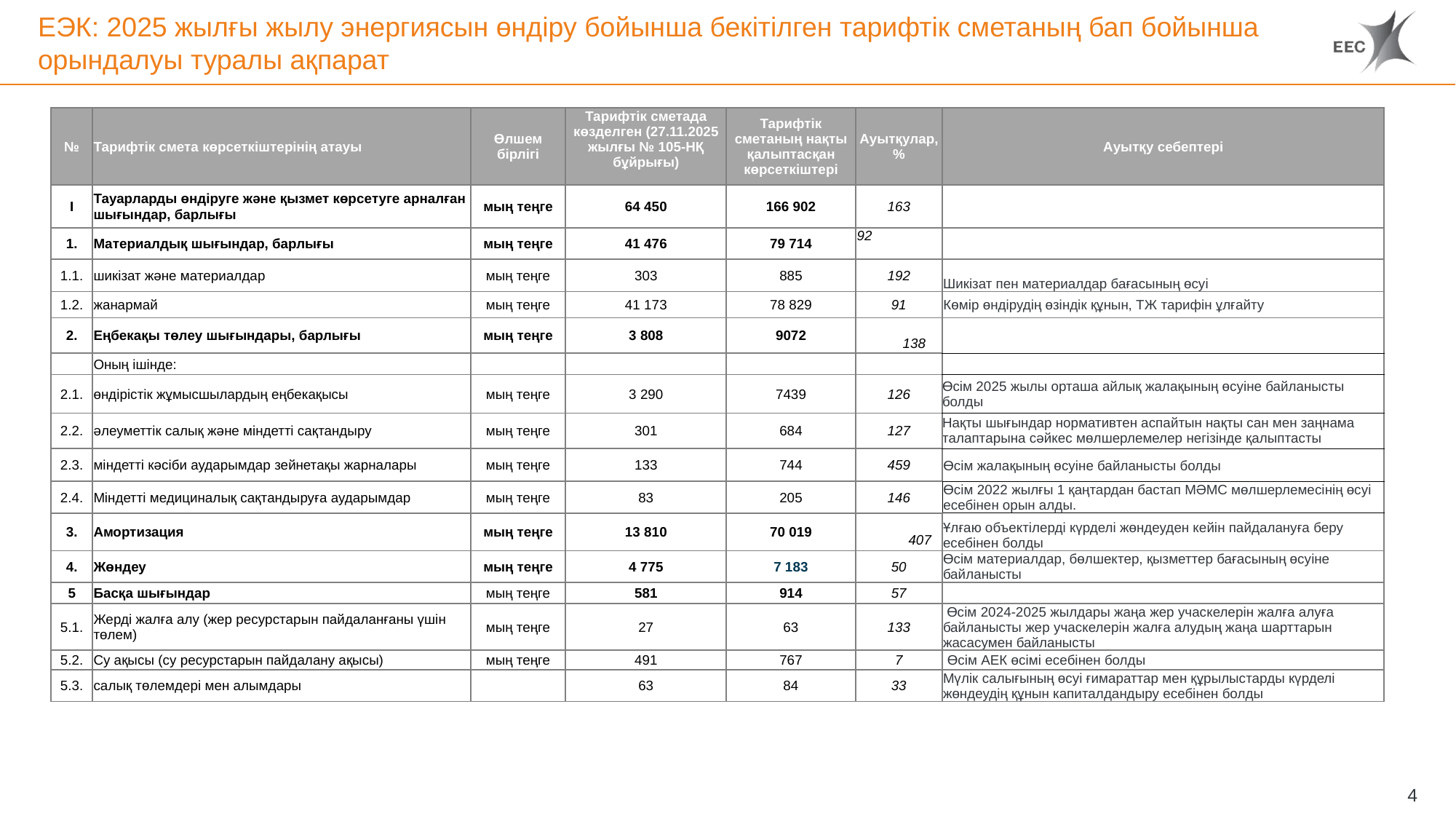

# ЕЭК: 2025 жылғы жылу энергиясын өндіру бойынша бекітілген тарифтік сметаның бап бойынша орындалуы туралы ақпарат
| № | Тарифтік смета көрсеткіштерінің атауы | Өлшем бірлігі | Тарифтік сметада көзделген (27.11.2025 жылғы № 105-НҚ бұйрығы) | Тарифтік сметаның нақты қалыптасқан көрсеткіштері | Ауытқулар, % | Ауытқу себептері |
| --- | --- | --- | --- | --- | --- | --- |
| I | Тауарларды өндіруге және қызмет көрсетуге арналған шығындар, барлығы | мың теңге | 64 450 | 166 902 | 163 |  |
| 1. | Материалдық шығындар, барлығы | мың теңге | 41 476 | 79 714 | 92 |  |
| 1.1. | шикізат және материалдар | мың теңге | 303 | 885 | 192 | Шикізат пен материалдар бағасының өсуі |
| 1.2. | жанармай | мың теңге | 41 173 | 78 829 | 91 | Көмір өндірудің өзіндік құнын, ТЖ тарифін ұлғайту |
| 2. | Еңбекақы төлеу шығындары, барлығы | мың теңге | 3 808 | 9072 | 138 |  |
|  | Оның ішінде: |  |  |  |  |  |
| 2.1. | өндірістік жұмысшылардың еңбекақысы | мың теңге | 3 290 | 7439 | 126 | Өсім 2025 жылы орташа айлық жалақының өсуіне байланысты болды |
| 2.2. | әлеуметтік салық және міндетті сақтандыру | мың теңге | 301 | 684 | 127 | Нақты шығындар нормативтен аспайтын нақты сан мен заңнама талаптарына сәйкес мөлшерлемелер негізінде қалыптасты |
| 2.3. | міндетті кәсіби аударымдар зейнетақы жарналары | мың теңге | 133 | 744 | 459 | Өсім жалақының өсуіне байланысты болды |
| 2.4. | Міндетті медициналық сақтандыруға аударымдар | мың теңге | 83 | 205 | 146 | Өсім 2022 жылғы 1 қаңтардан бастап МӘМС мөлшерлемесінің өсуі есебінен орын алды. |
| 3. | Амортизация | мың теңге | 13 810 | 70 019 | 407 | Ұлғаю объектілерді күрделі жөндеуден кейін пайдалануға беру есебінен болды |
| 4. | Жөндеу | мың теңге | 4 775 | 7 183 | 50 | Өсім материалдар, бөлшектер, қызметтер бағасының өсуіне байланысты |
| 5 | Басқа шығындар | мың теңге | 581 | 914 | 57 |  |
| 5.1. | Жерді жалға алу (жер ресурстарын пайдаланғаны үшін төлем) | мың теңге | 27 | 63 | 133 | Өсім 2024-2025 жылдары жаңа жер учаскелерін жалға алуға байланысты жер учаскелерін жалға алудың жаңа шарттарын жасасумен байланысты |
| 5.2. | Су ақысы (су ресурстарын пайдалану ақысы) | мың теңге | 491 | 767 | 7 | Өсім АЕК өсімі есебінен болды |
| 5.3. | салық төлемдері мен алымдары |  | 63 | 84 | 33 | Мүлік салығының өсуі ғимараттар мен құрылыстарды күрделі жөндеудің құнын капиталдандыру есебінен болды |